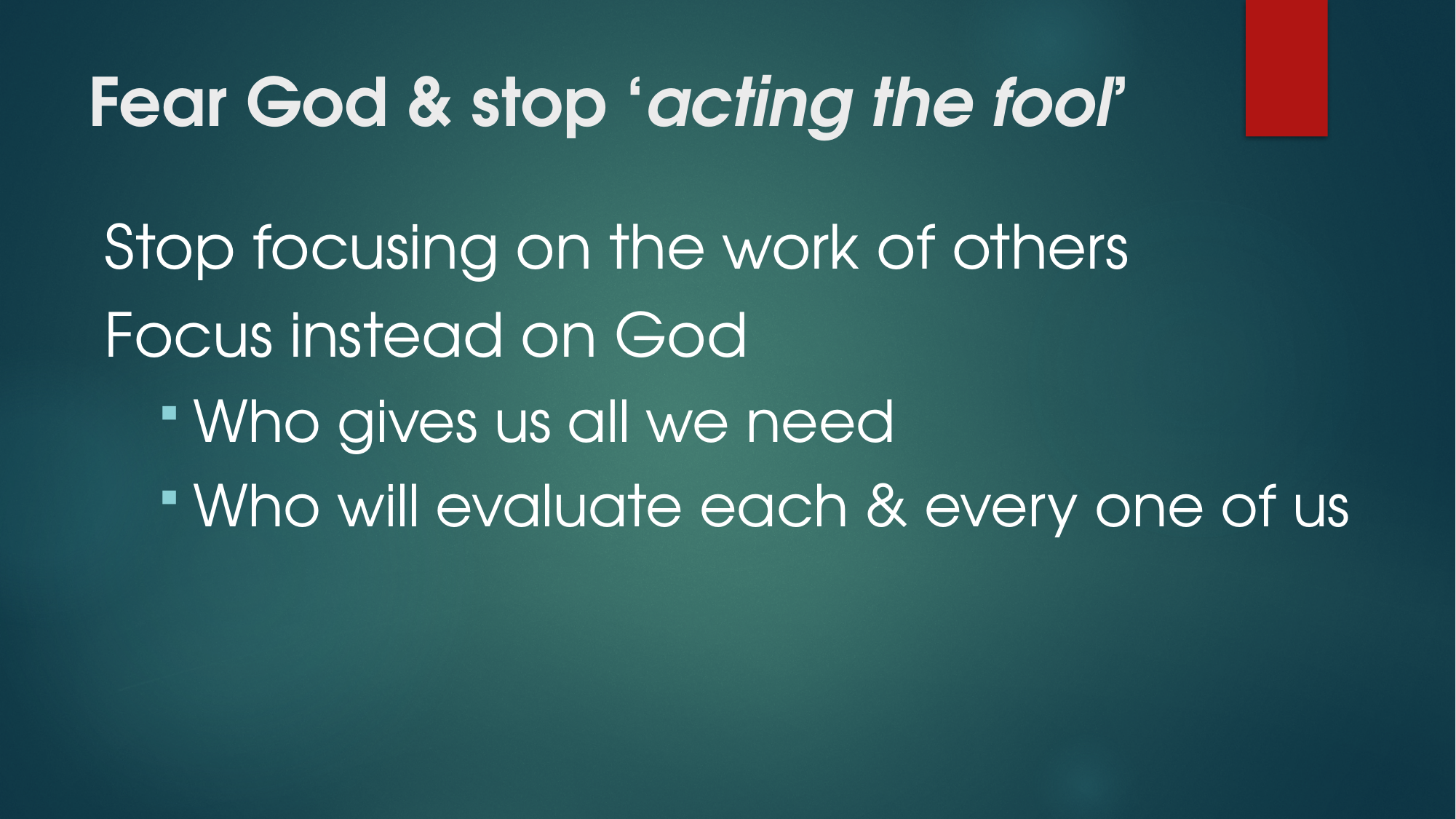

# Fear God & stop ‘acting the fool’
Stop focusing on the work of others
Focus instead on God
Who gives us all we need
Who will evaluate each & every one of us